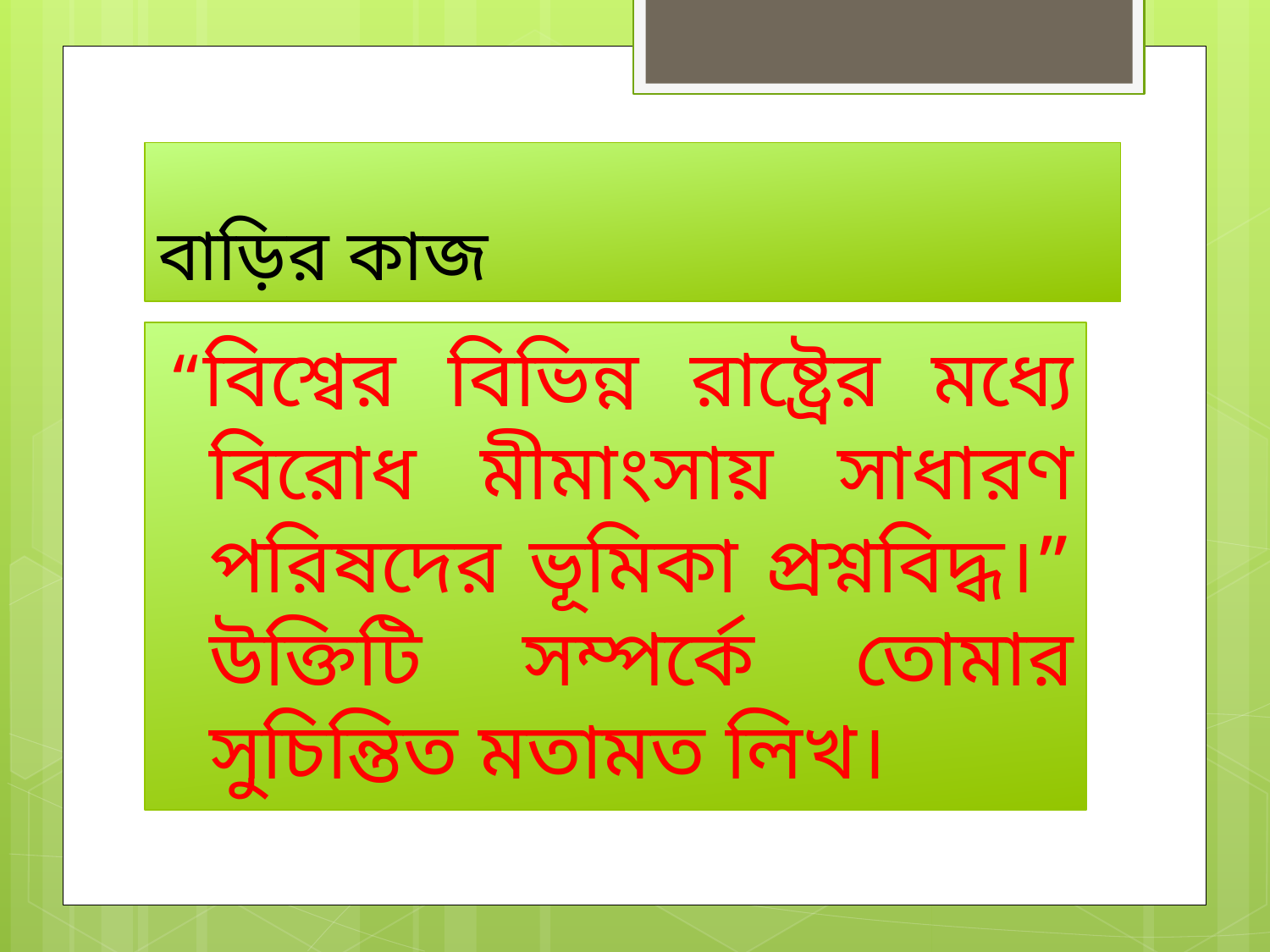

# বাড়ির কাজ
“বিশ্বের বিভিন্ন রাষ্ট্রের মধ্যে বিরোধ মীমাংসায় সাধারণ পরিষদের ভূমিকা প্রশ্নবিদ্ধ।” উক্তিটি সম্পর্কে তোমার সুচিন্তিত মতামত লিখ।